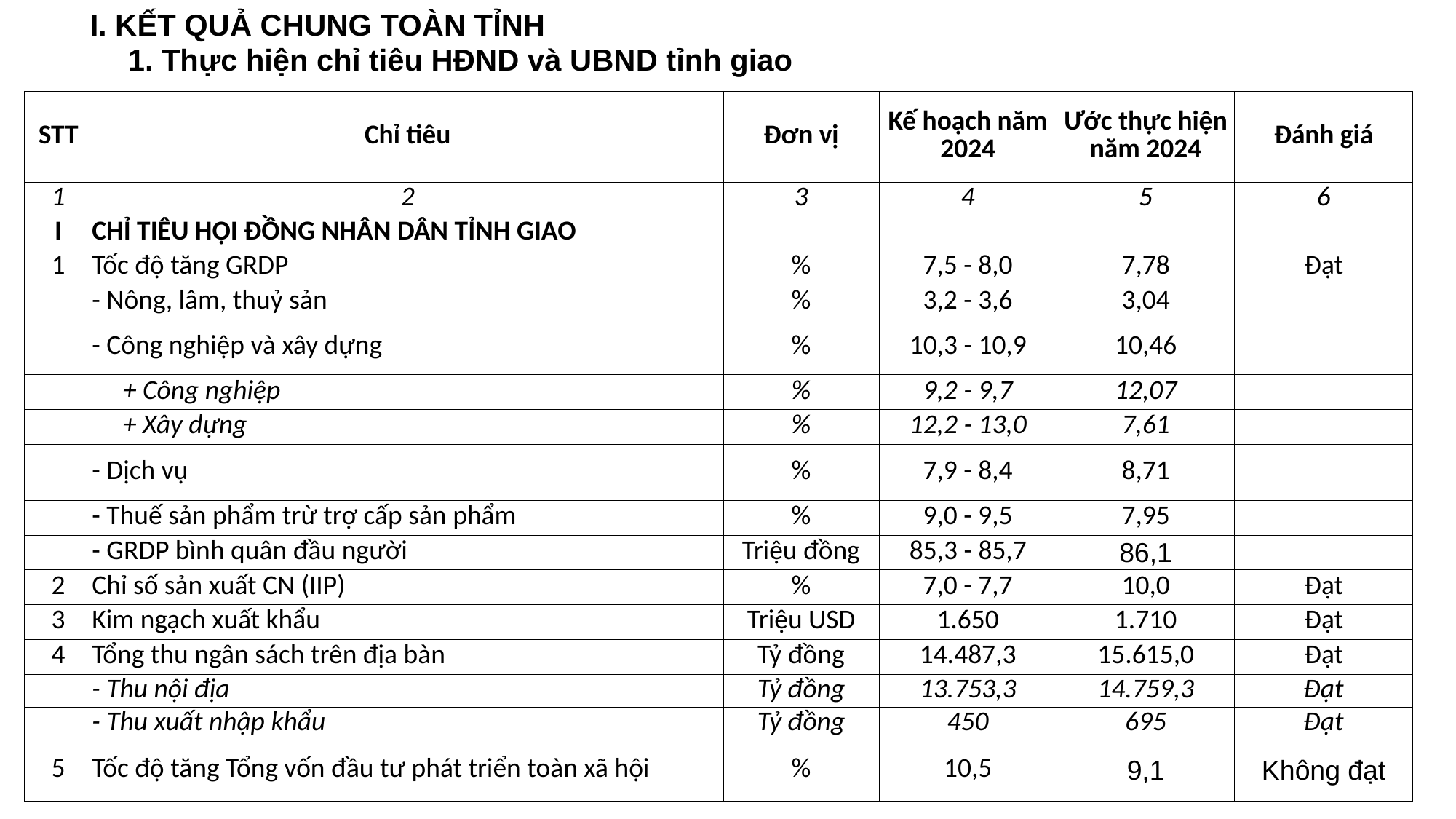

I. KẾT QUẢ CHUNG TOÀN TỈNH
1. Thực hiện chỉ tiêu HĐND và UBND tỉnh giao
| STT | Chỉ tiêu | Đơn vị | Kế hoạch năm 2024 | Ước thực hiện năm 2024 | Đánh giá |
| --- | --- | --- | --- | --- | --- |
| 1 | 2 | 3 | 4 | 5 | 6 |
| I | CHỈ TIÊU HỘI ĐỒNG NHÂN DÂN TỈNH GIAO |  |  |  |  |
| 1 | Tốc độ tăng GRDP | % | 7,5 - 8,0 | 7,78 | Đạt |
|  | - Nông, lâm, thuỷ sản | % | 3,2 - 3,6 | 3,04 | Không đạt |
|  | - Công nghiệp và xây dựng | % | 10,3 - 10,9 | 10,46 | Đạt |
|  | + Công nghiệp | % | 9,2 - 9,7 | 12,07 | Đạt |
|  | + Xây dựng | % | 12,2 - 13,0 | 7,61 | Không đạt |
|  | - Dịch vụ | % | 7,9 - 8,4 | 8,71 | Đạt |
|  | - Thuế sản phẩm trừ trợ cấp sản phẩm | % | 9,0 - 9,5 | 7,95 | Không đạt |
|  | - GRDP bình quân đầu người | Triệu đồng | 85,3 - 85,7 | 86,1 | - |
| 2 | Chỉ số sản xuất CN (IIP) | % | 7,0 - 7,7 | 10,0 | Đạt |
| 3 | Kim ngạch xuất khẩu | Triệu USD | 1.650 | 1.710 | Đạt |
| 4 | Tổng thu ngân sách trên địa bàn | Tỷ đồng | 14.487,3 | 15.615,0 | Đạt |
|  | - Thu nội địa | Tỷ đồng | 13.753,3 | 14.759,3 | Đạt |
|  | - Thu xuất nhập khẩu | Tỷ đồng | 450 | 695 | Đạt |
| 5 | Tốc độ tăng Tổng vốn đầu tư phát triển toàn xã hội | % | 10,5 | 9,1 | Không đạt |